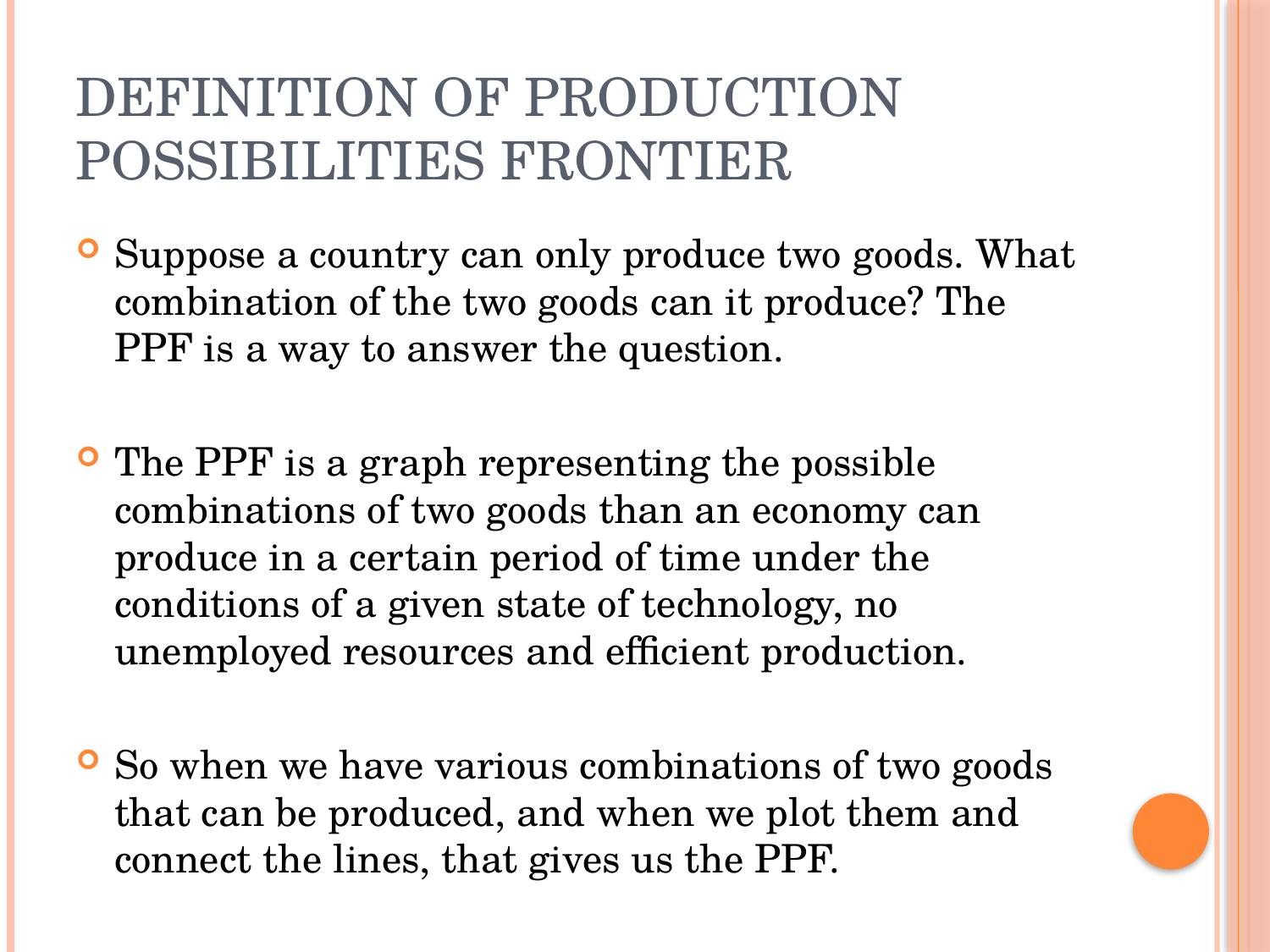

# Definition of Production Possibilities Frontier
Suppose a country can only produce two goods. What combination of the two goods can it produce? The PPF is a way to answer the question.

The PPF is a graph representing the possible combinations of two goods than an economy can produce in a certain period of time under the conditions of a given state of technology, no unemployed resources and efficient production.

So when we have various combinations of two goods that can be produced, and when we plot them and connect the lines, that gives us the PPF.